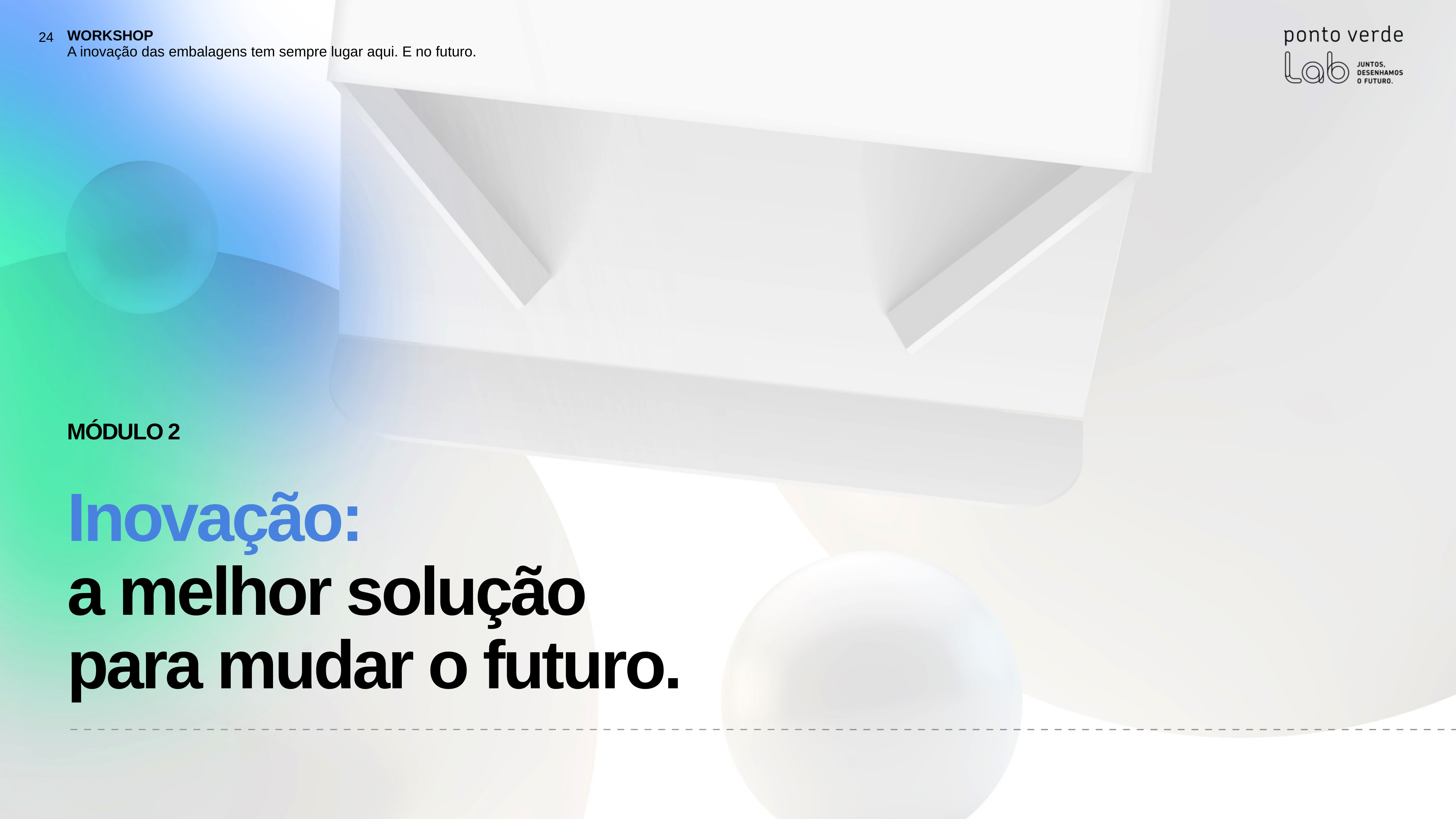

24
MÓDULO 2
Inovação:
a melhor solução
para mudar o futuro.